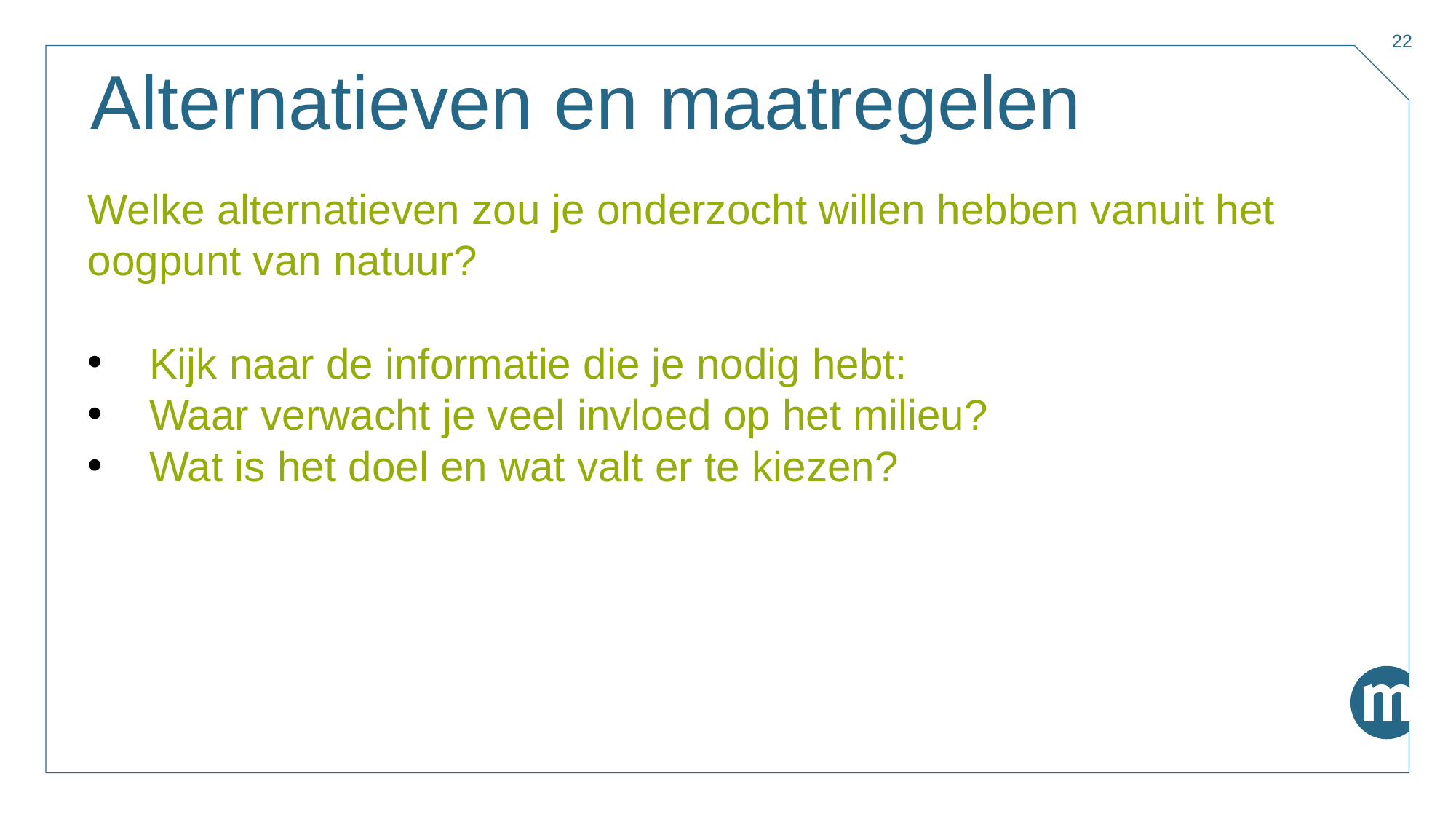

22
# Alternatieven en maatregelen
Welke alternatieven zou je onderzocht willen hebben vanuit het oogpunt van natuur?

Kijk naar de informatie die je nodig hebt:
Waar verwacht je veel invloed op het milieu?
Wat is het doel en wat valt er te kiezen?